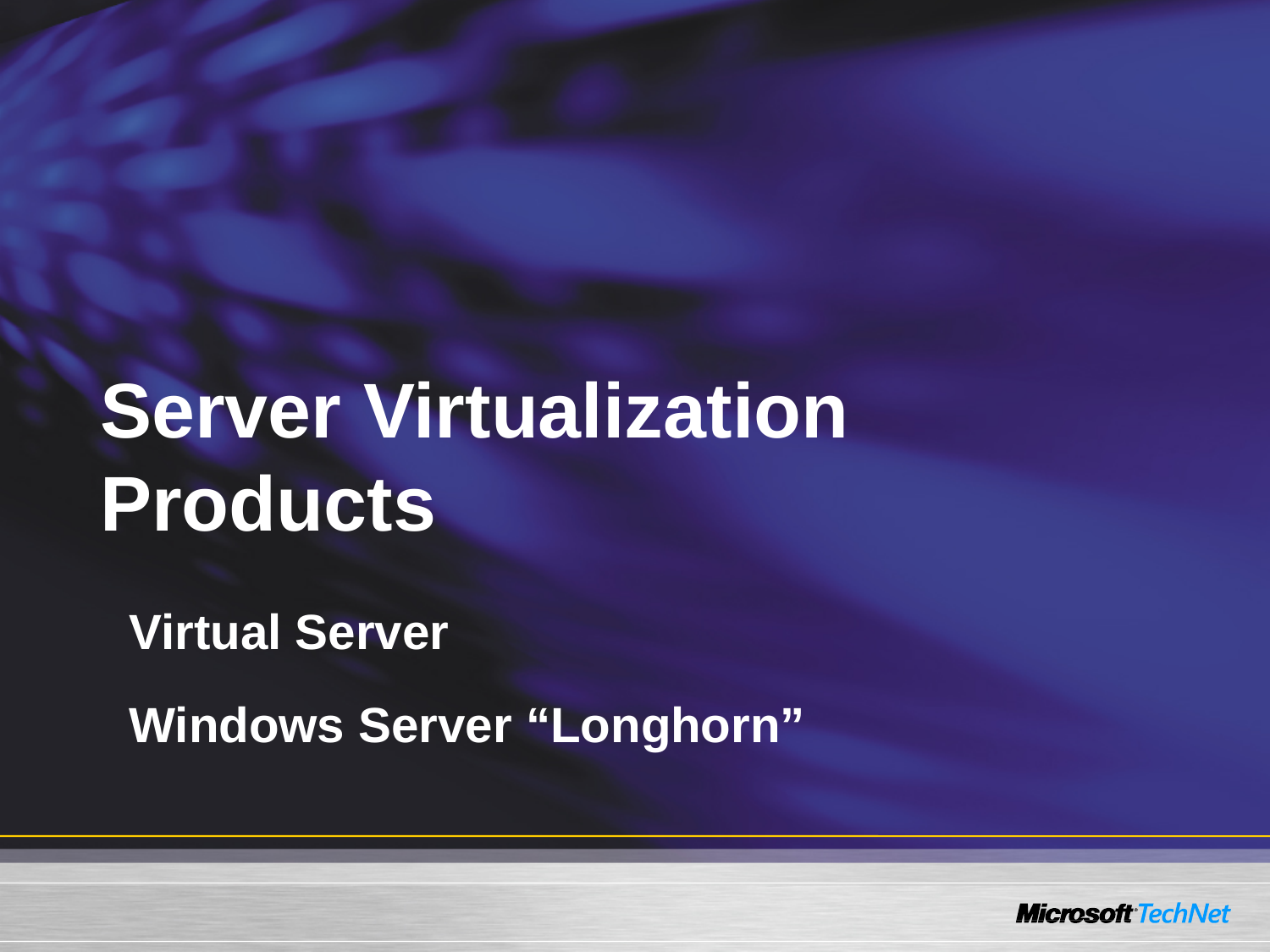

# Server Virtualization Products
Virtual Server
Windows Server “Longhorn”